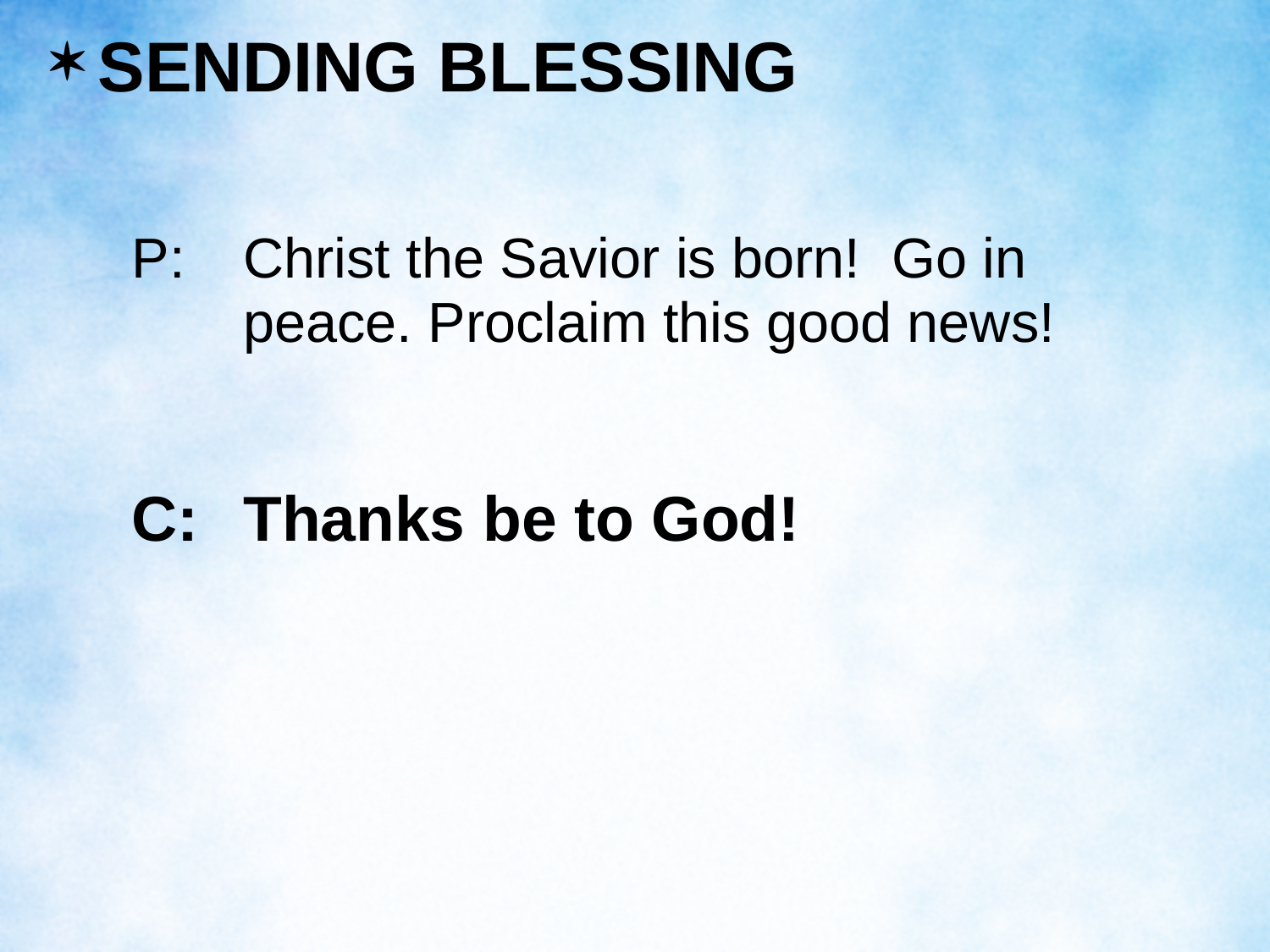

SENDING BLESSING
P:	Christ the Savior is born!  Go in peace. Proclaim this good news!

C:	Thanks be to God!